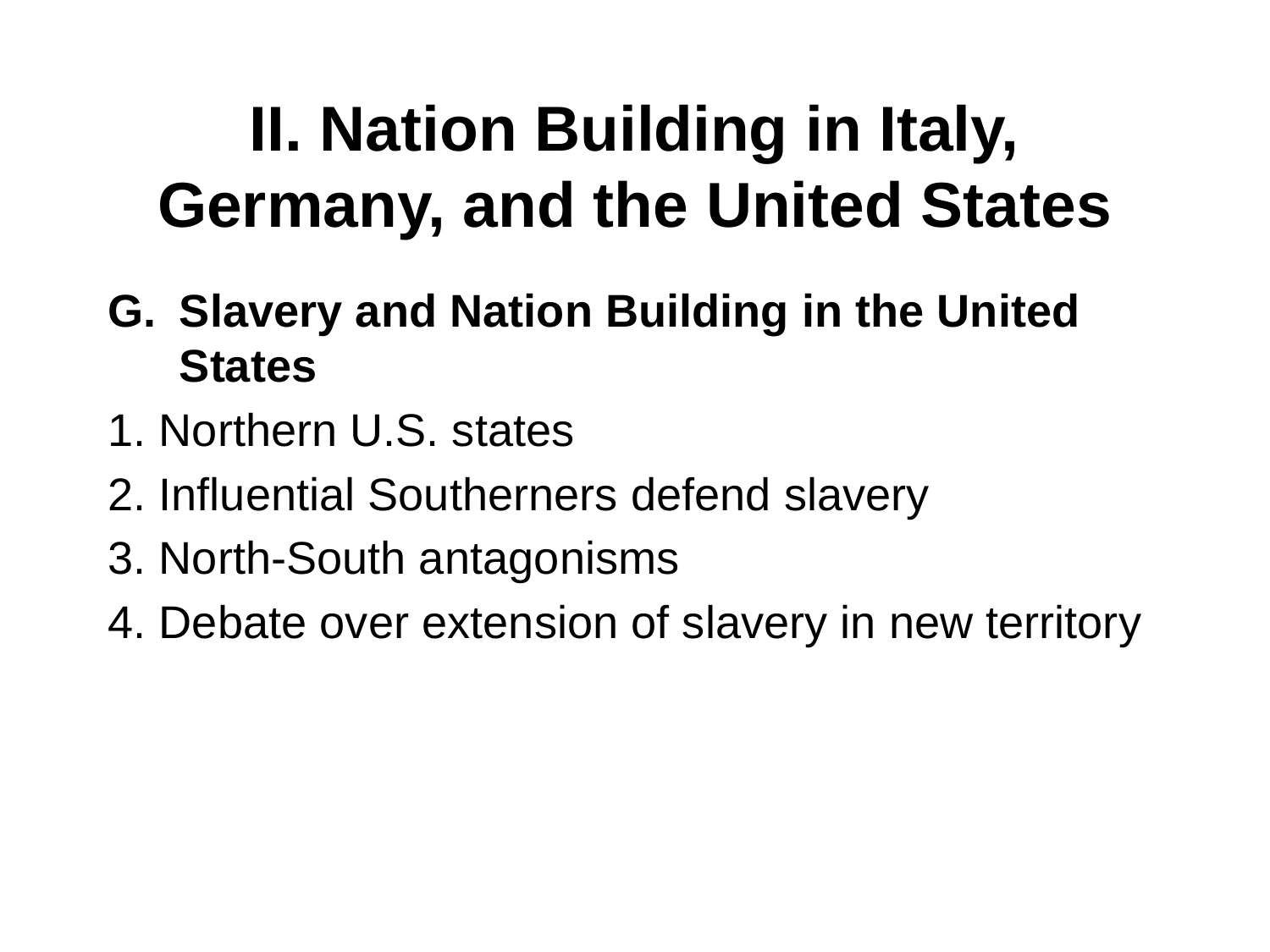

# II. Nation Building in Italy, Germany, and the United States
Slavery and Nation Building in the United States
1. Northern U.S. states
2. Influential Southerners defend slavery
3. North-South antagonisms
4. Debate over extension of slavery in new territory